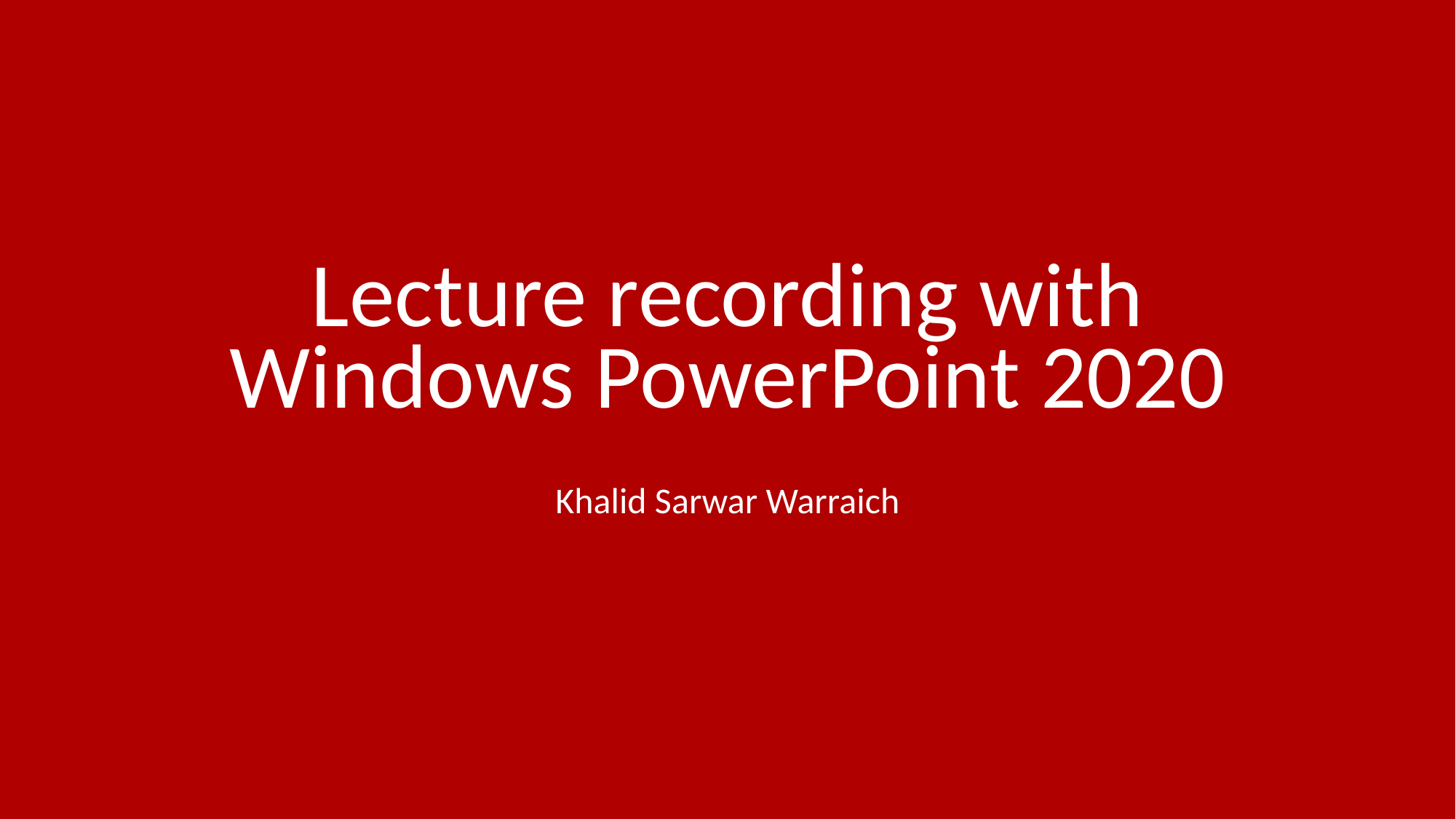

# Lecture recording with Windows PowerPoint 2020

Khalid Sarwar Warraich